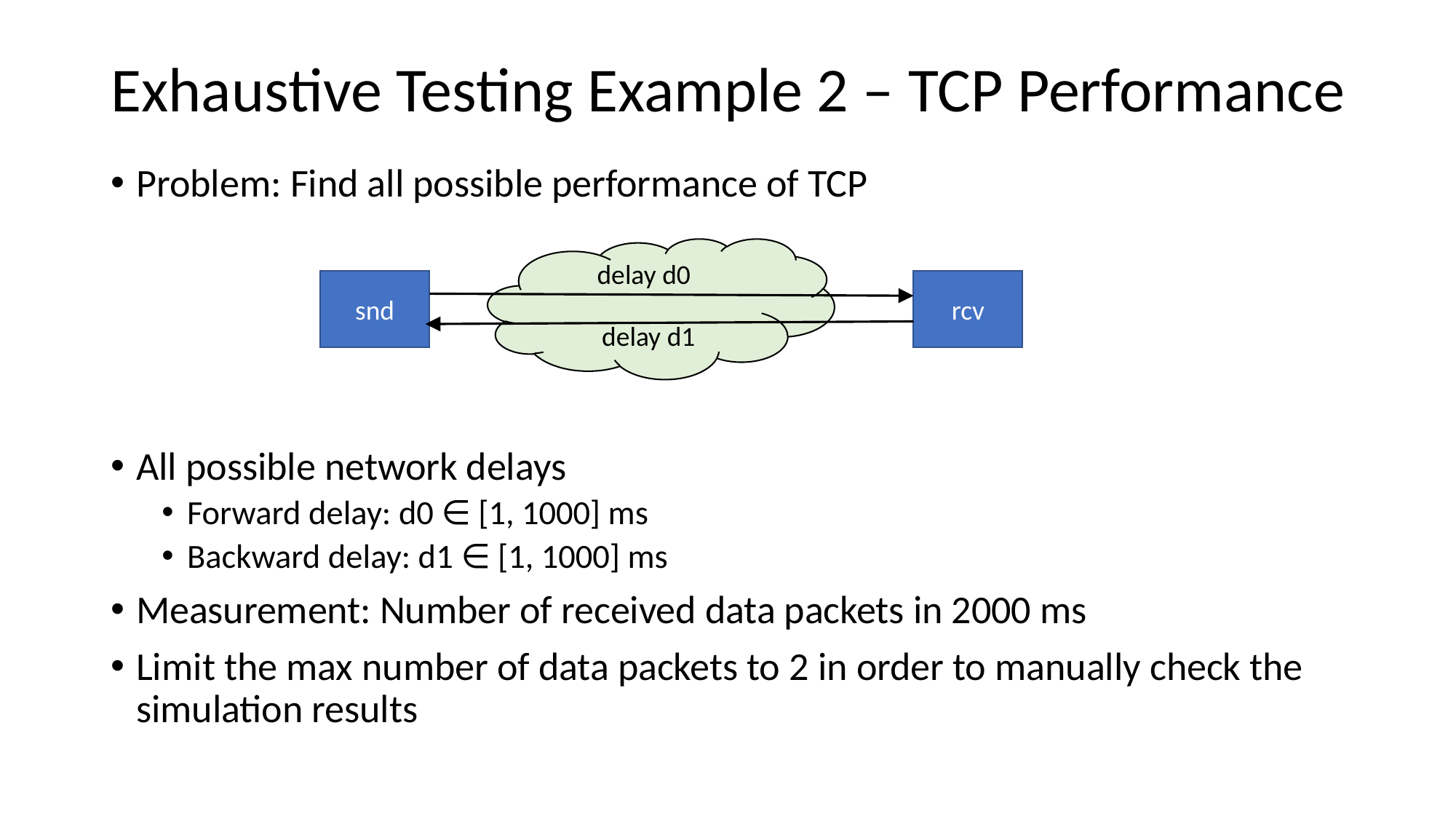

# Exhaustive Testing Example 2 – TCP Performance
Problem: Find all possible performance of TCP

All possible network delays
Forward delay: d0 ∈ [1, 1000] ms
Backward delay: d1 ∈ [1, 1000] ms
Measurement: Number of received data packets in 2000 ms
Limit the max number of data packets to 2 in order to manually check the simulation results

delay d0
snd
rcv
delay d1